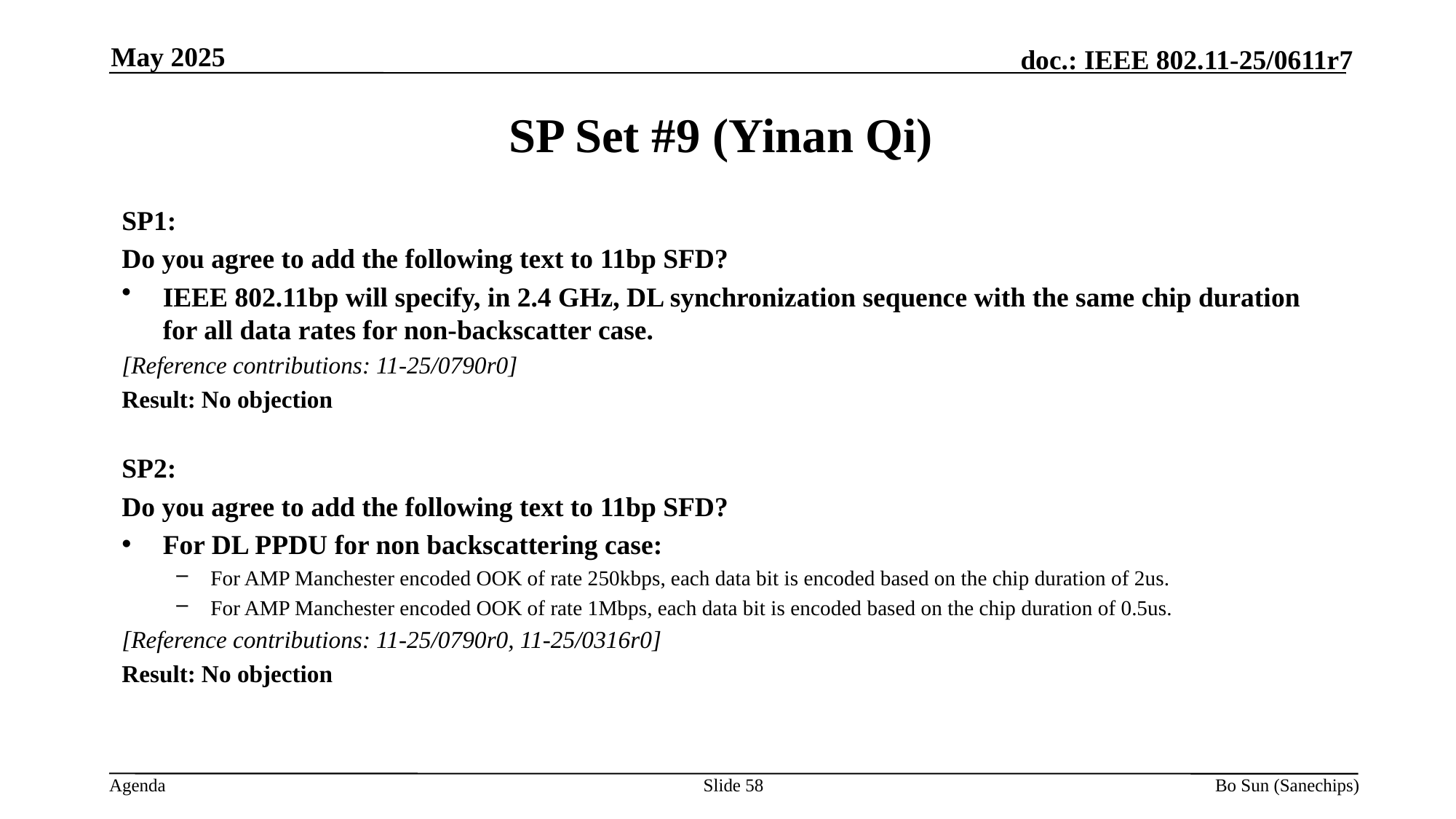

May 2025
SP Set #9 (Yinan Qi)
SP1:
Do you agree to add the following text to 11bp SFD?
IEEE 802.11bp will specify, in 2.4 GHz, DL synchronization sequence with the same chip duration for all data rates for non-backscatter case.
[Reference contributions: 11-25/0790r0]
Result: No objection
SP2:
Do you agree to add the following text to 11bp SFD?
For DL PPDU for non backscattering case:
For AMP Manchester encoded OOK of rate 250kbps, each data bit is encoded based on the chip duration of 2us.
For AMP Manchester encoded OOK of rate 1Mbps, each data bit is encoded based on the chip duration of 0.5us.
[Reference contributions: 11-25/0790r0, 11-25/0316r0]
Result: No objection
Slide 58
Bo Sun (Sanechips)